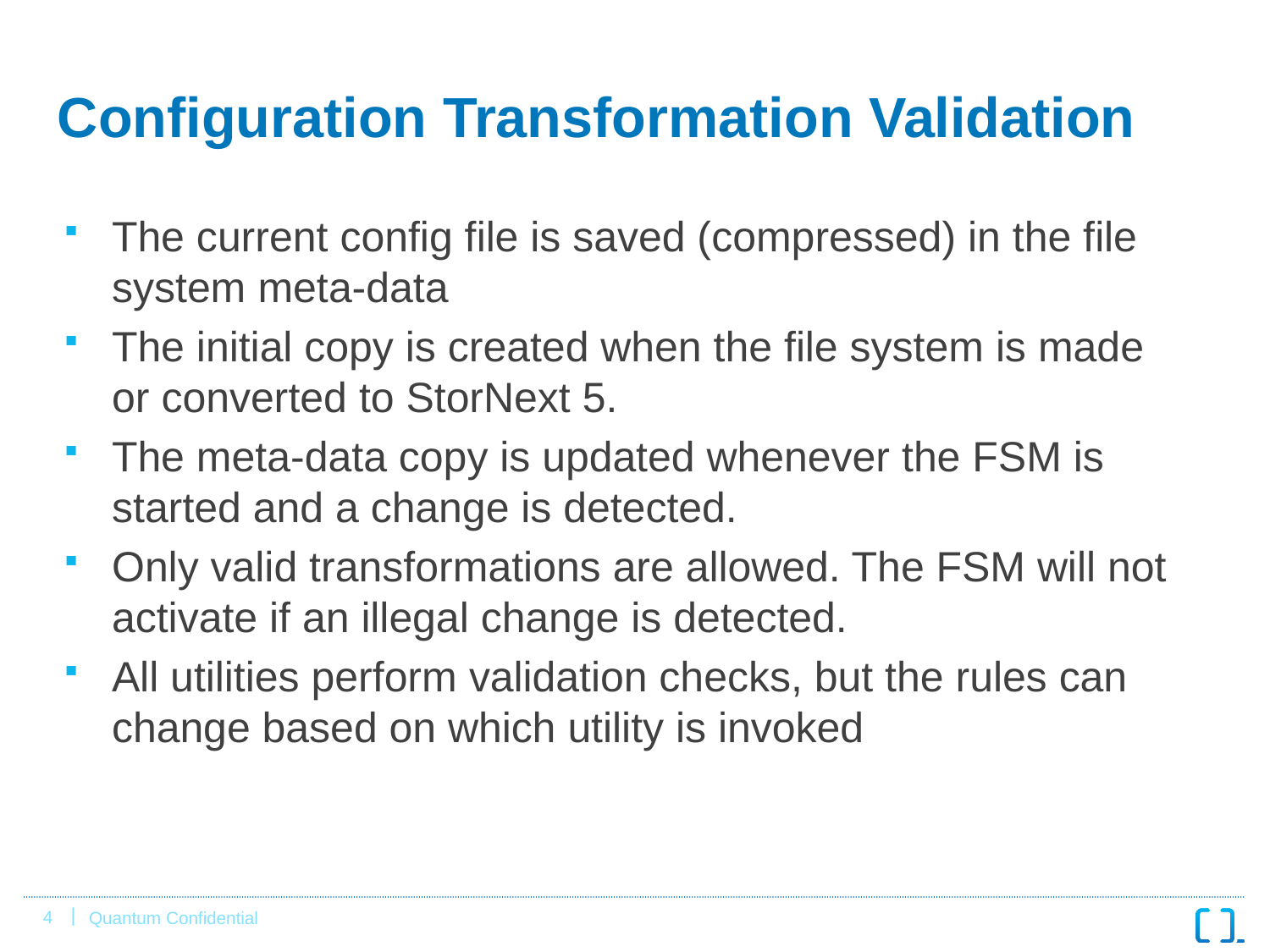

# Configuration Transformation Validation
The current config file is saved (compressed) in the file system meta-data
The initial copy is created when the file system is made or converted to StorNext 5.
The meta-data copy is updated whenever the FSM is started and a change is detected.
Only valid transformations are allowed. The FSM will not activate if an illegal change is detected.
All utilities perform validation checks, but the rules can change based on which utility is invoked